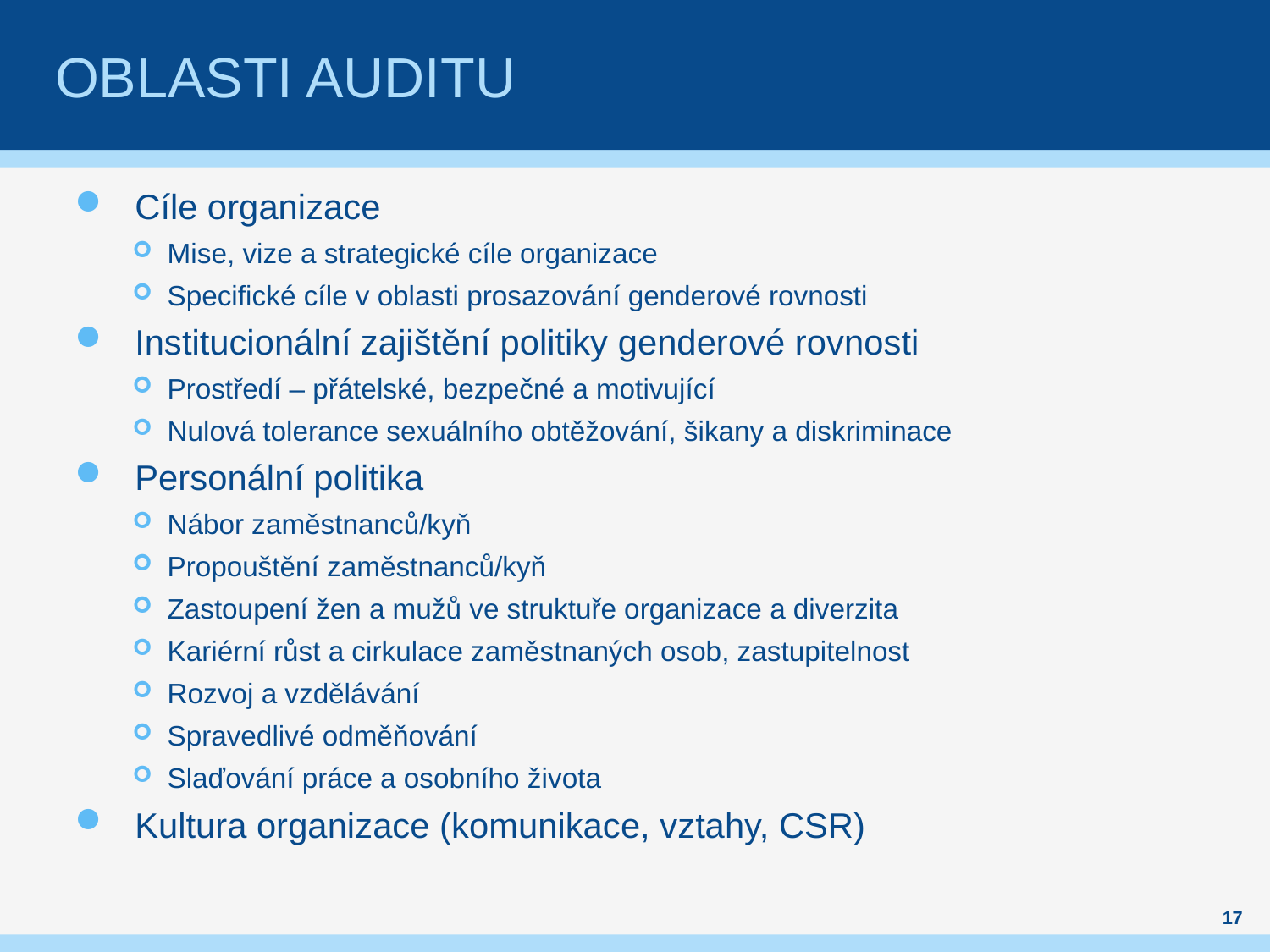

# Oblasti auditu
Cíle organizace
Mise, vize a strategické cíle organizace
Specifické cíle v oblasti prosazování genderové rovnosti
Institucionální zajištění politiky genderové rovnosti
Prostředí – přátelské, bezpečné a motivující
Nulová tolerance sexuálního obtěžování, šikany a diskriminace
Personální politika
Nábor zaměstnanců/kyň
Propouštění zaměstnanců/kyň
Zastoupení žen a mužů ve struktuře organizace a diverzita
Kariérní růst a cirkulace zaměstnaných osob, zastupitelnost
Rozvoj a vzdělávání
Spravedlivé odměňování
Slaďování práce a osobního života
Kultura organizace (komunikace, vztahy, CSR)
17